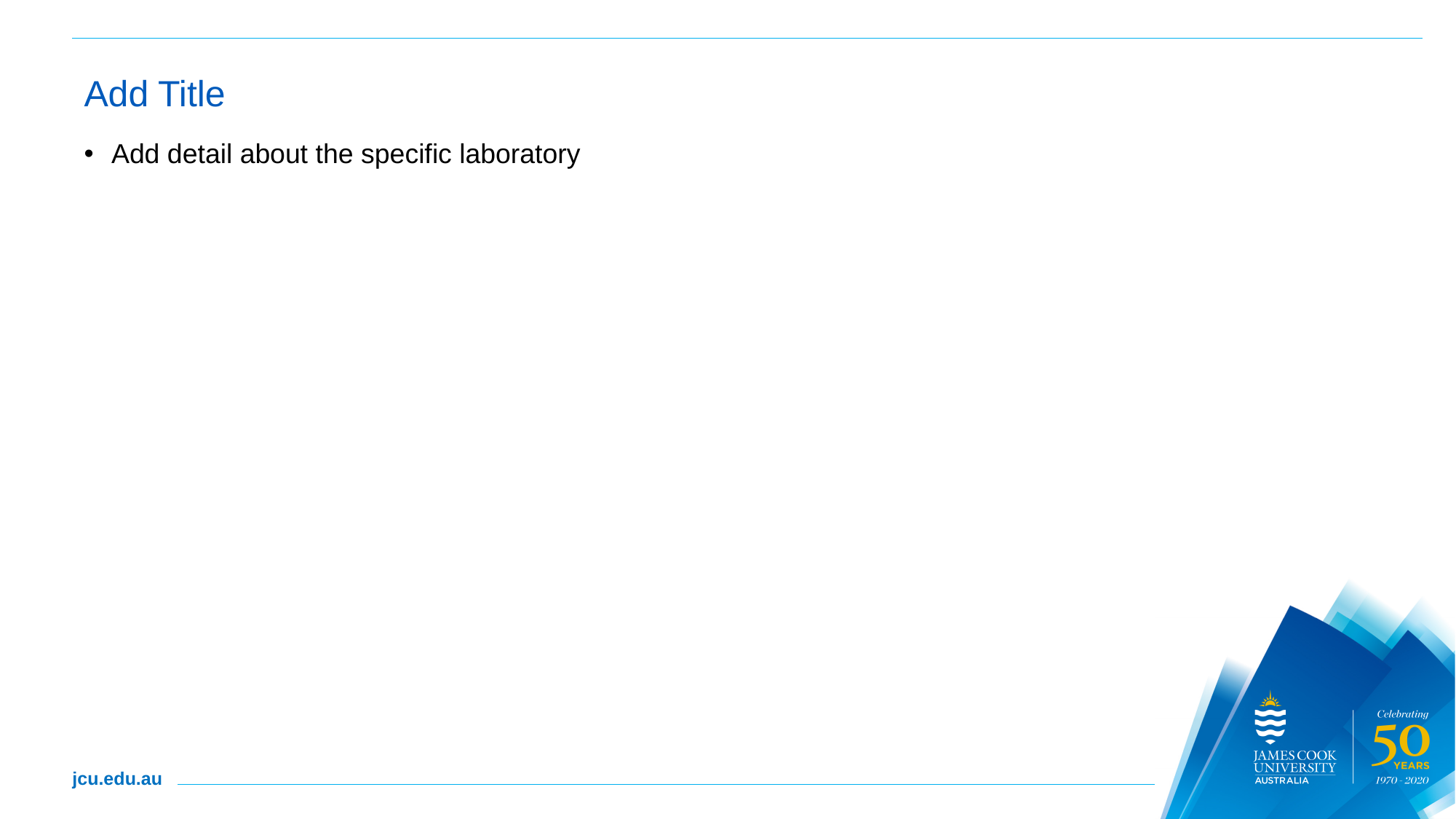

# Add Title
Add detail about the specific laboratory